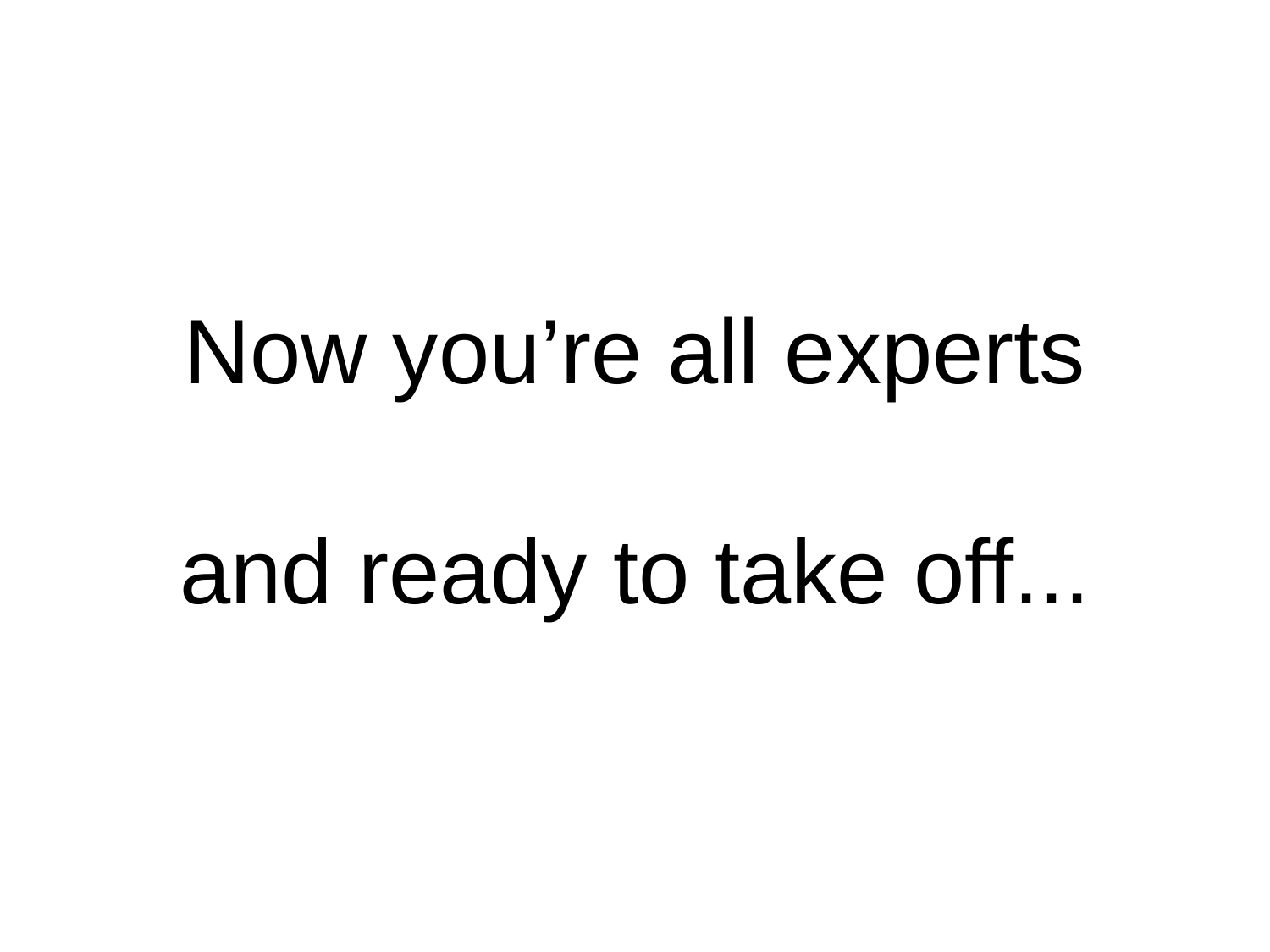

# Now you’re all experts and ready to take off...